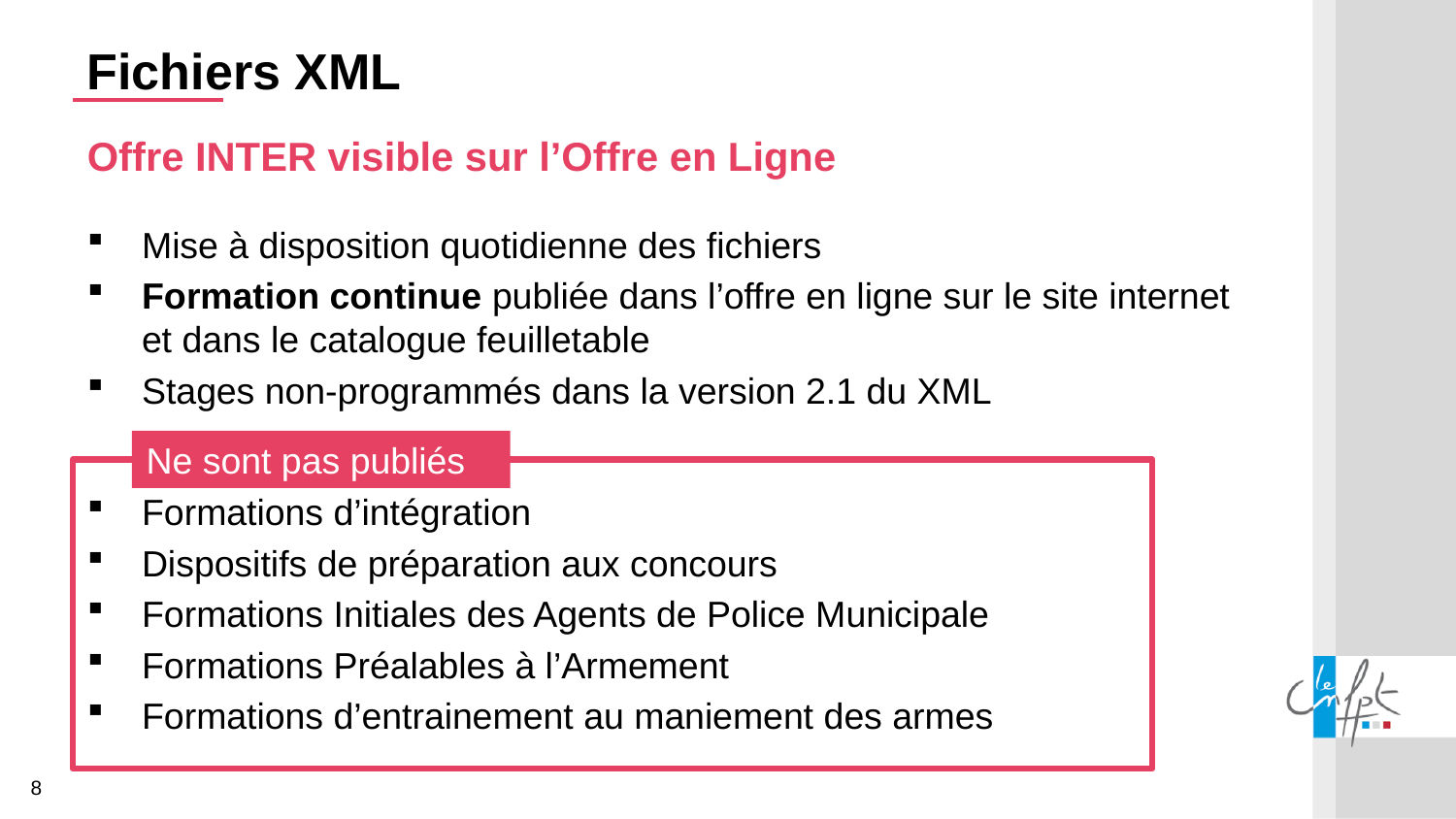

Fichiers XML
Offre INTER visible sur l’Offre en Ligne
Mise à disposition quotidienne des fichiers
Formation continue publiée dans l’offre en ligne sur le site internet
et dans le catalogue feuilletable
Stages non-programmés dans la version 2.1 du XML

Formations d’intégration
Dispositifs de préparation aux concours
Formations Initiales des Agents de Police Municipale
Formations Préalables à l’Armement
Formations d’entrainement au maniement des armes

Ne sont pas publiés